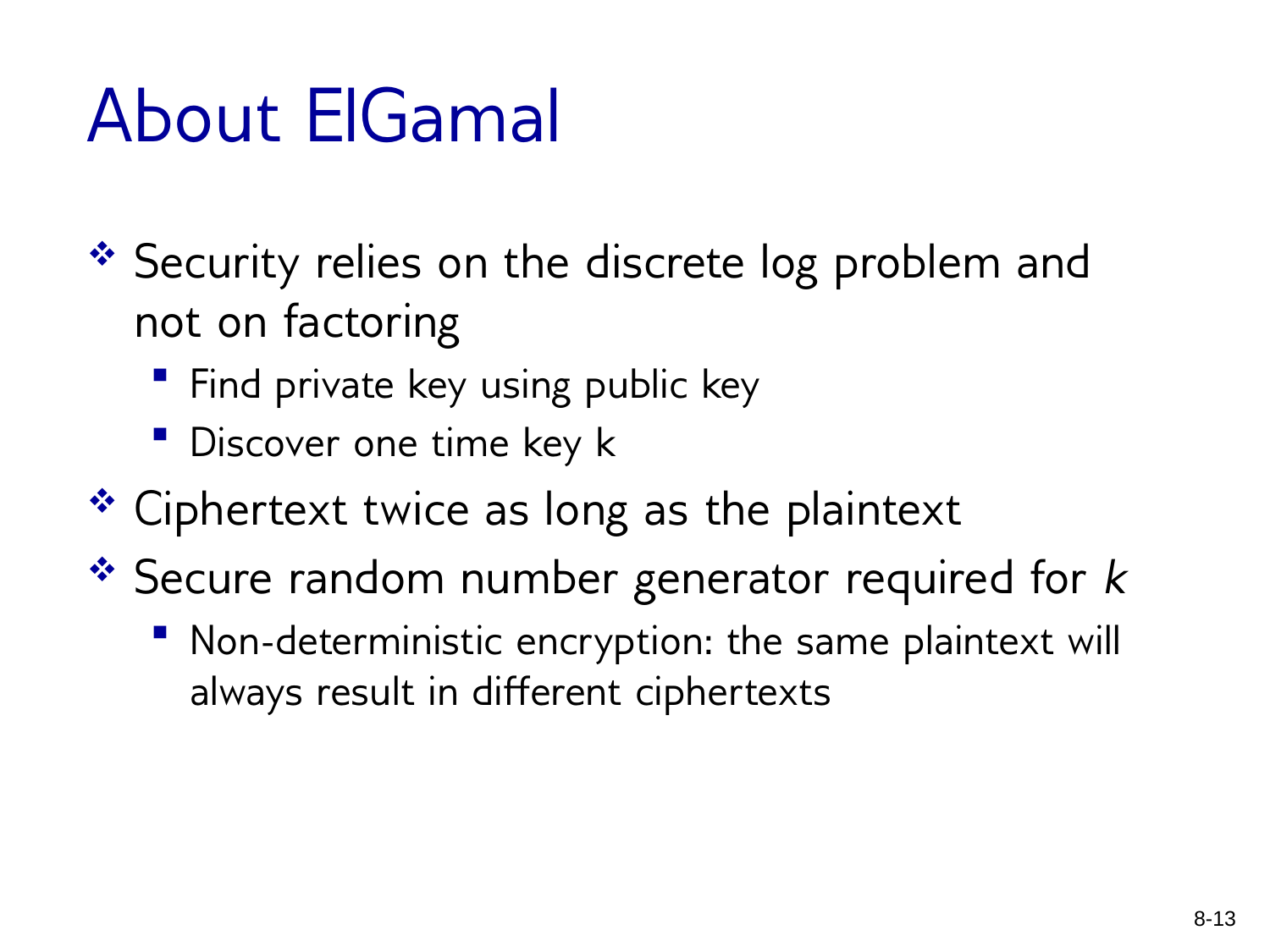

# About ElGamal
Security relies on the discrete log problem and not on factoring
Find private key using public key
Discover one time key k
Ciphertext twice as long as the plaintext
Secure random number generator required for k
Non-deterministic encryption: the same plaintext will always result in different ciphertexts